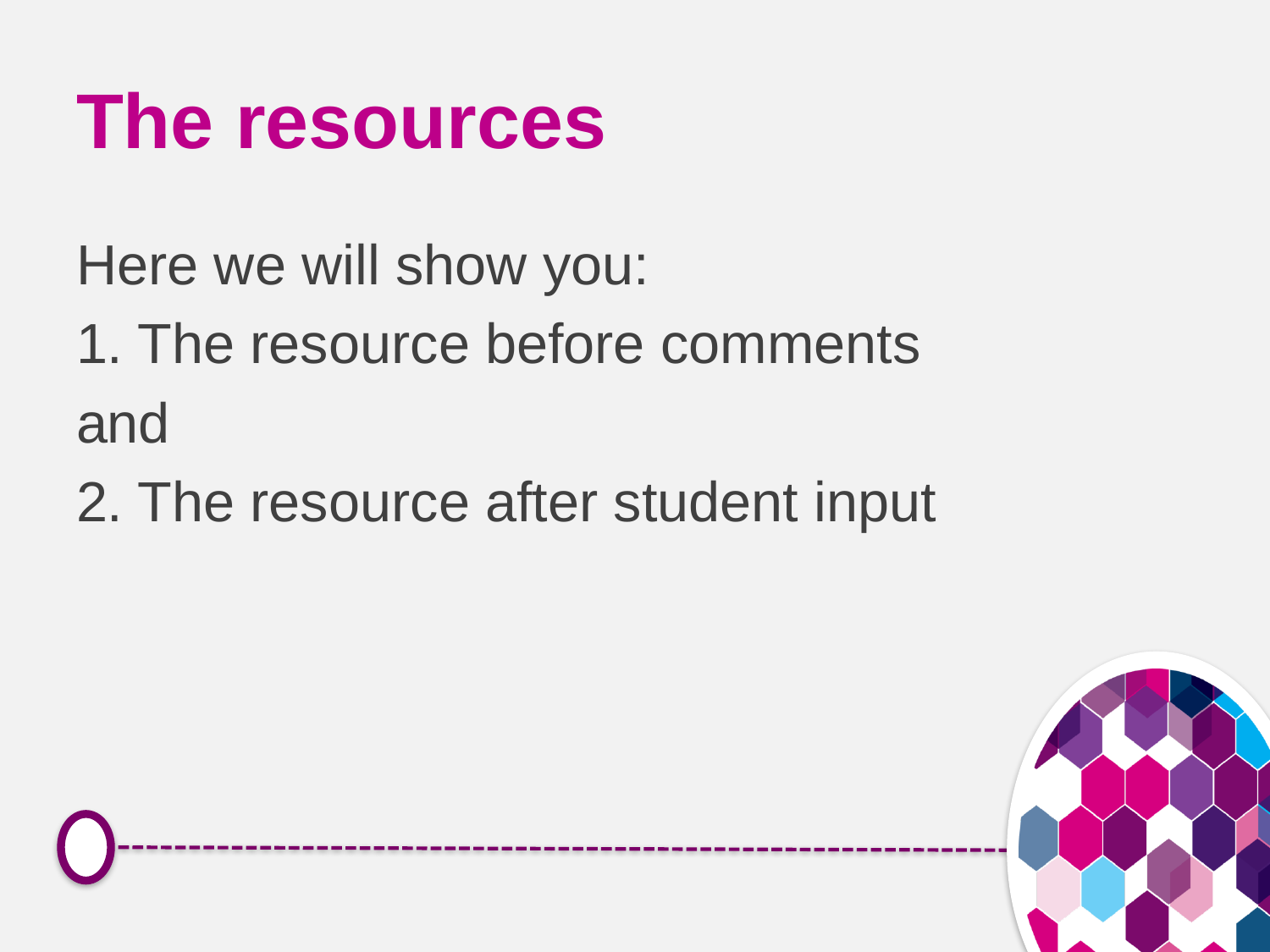

# The resources
Here we will show you:
1. The resource before comments
and
2. The resource after student input